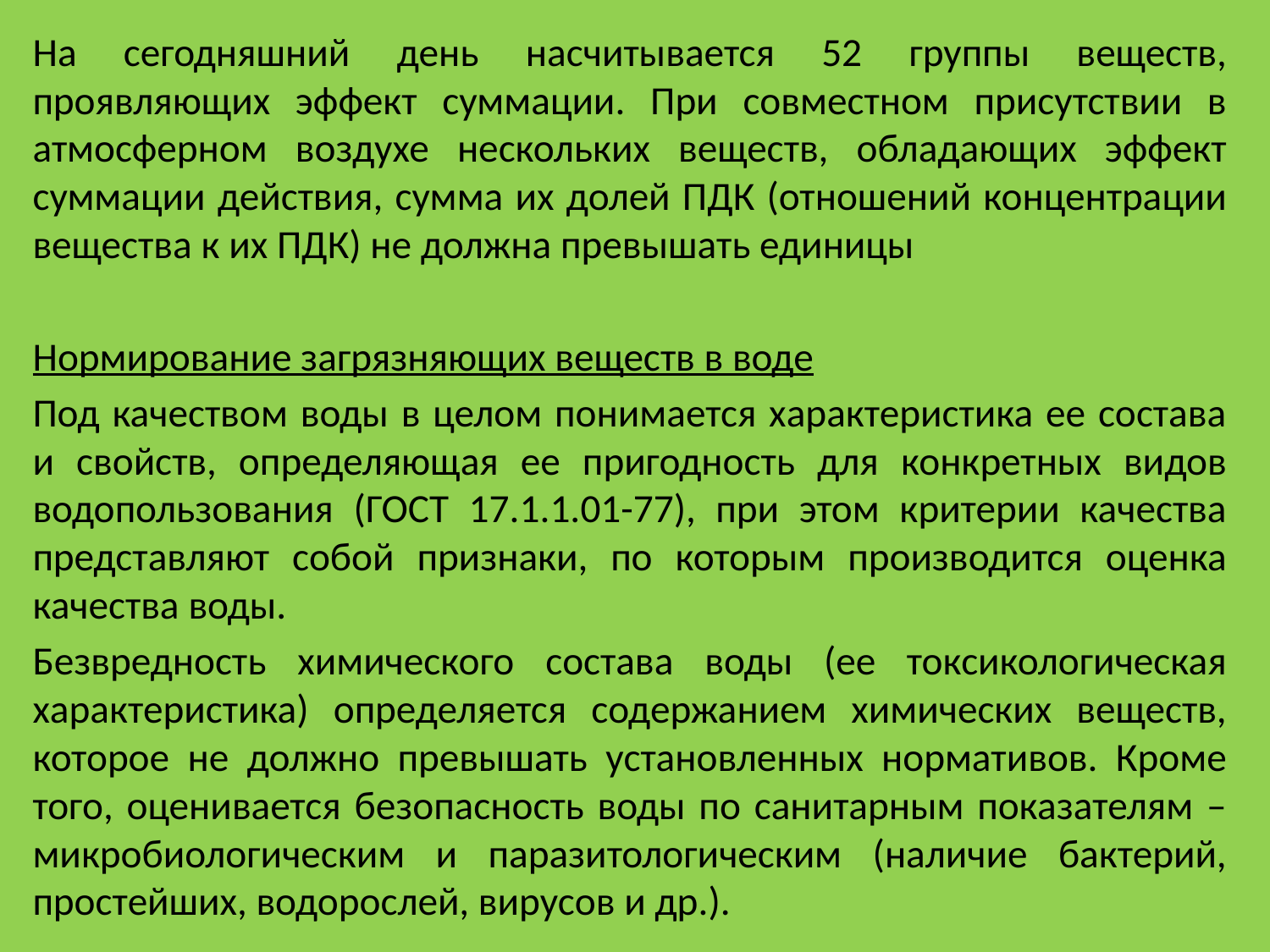

На сегодняшний день насчитывается 52 группы веществ, проявляющих эффект суммации. При совместном присутствии в атмосферном воздухе нескольких веществ, обладающих эффект суммации действия, сумма их долей ПДК (отношений концентрации вещества к их ПДК) не должна превышать единицы

Нормирование загрязняющих веществ в воде
Под качеством воды в целом понимается характеристика ее состава и свойств, определяющая ее пригодность для конкретных видов водопользования (ГОСТ 17.1.1.01-77), при этом критерии качества представляют собой признаки, по которым производится оценка качества воды.
Безвредность химического состава воды (ее токсикологическая характеристика) определяется содержанием химических веществ, которое не должно превышать установленных нормативов. Кроме того, оценивается безопасность воды по санитарным показателям – микробиологическим и паразитологическим (наличие бактерий, простейших, водорослей, вирусов и др.).